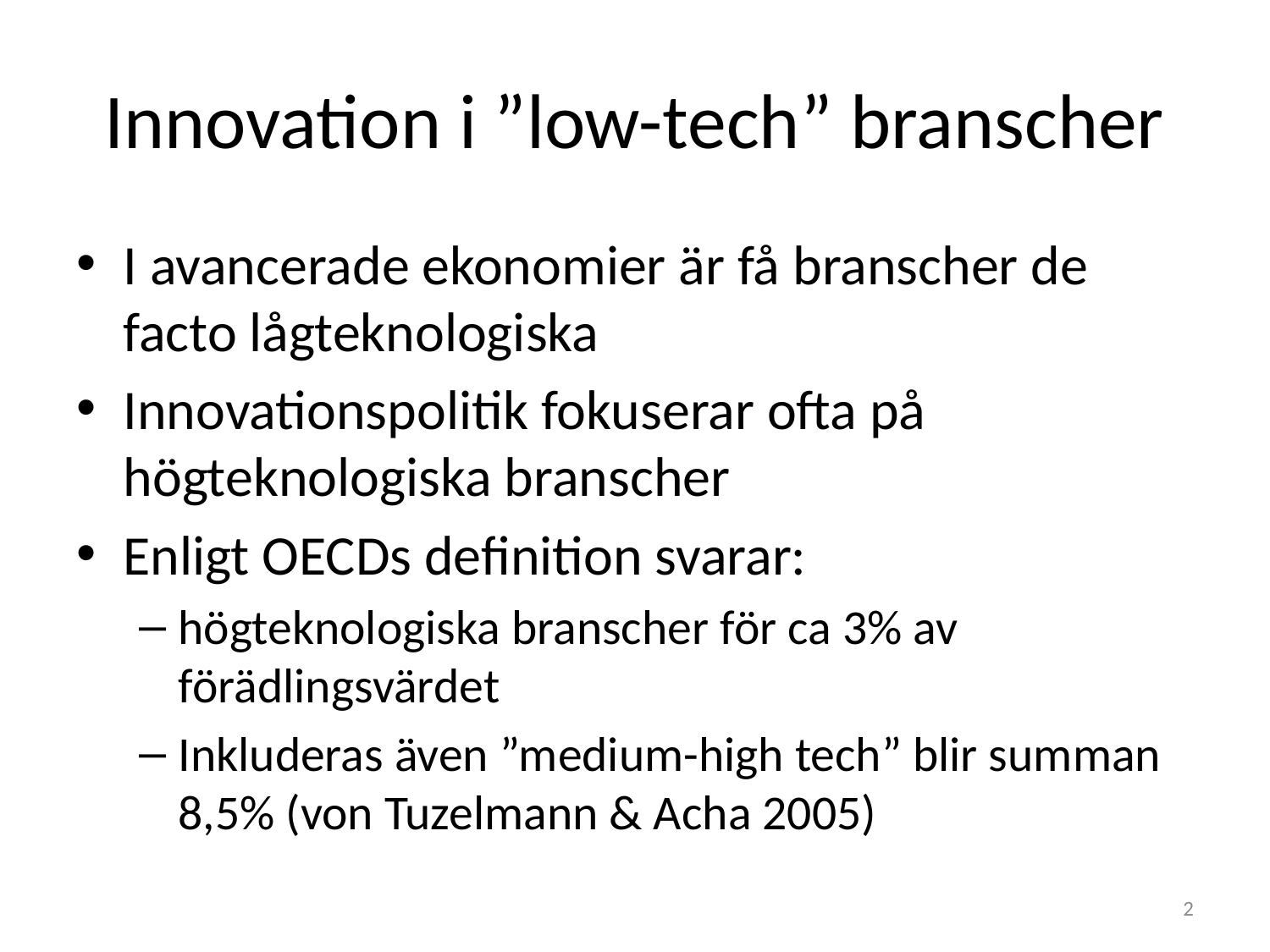

# Innovation i ”low-tech” branscher
I avancerade ekonomier är få branscher de facto lågteknologiska
Innovationspolitik fokuserar ofta på högteknologiska branscher
Enligt OECDs definition svarar:
högteknologiska branscher för ca 3% av förädlingsvärdet
Inkluderas även ”medium-high tech” blir summan 8,5% (von Tuzelmann & Acha 2005)
2